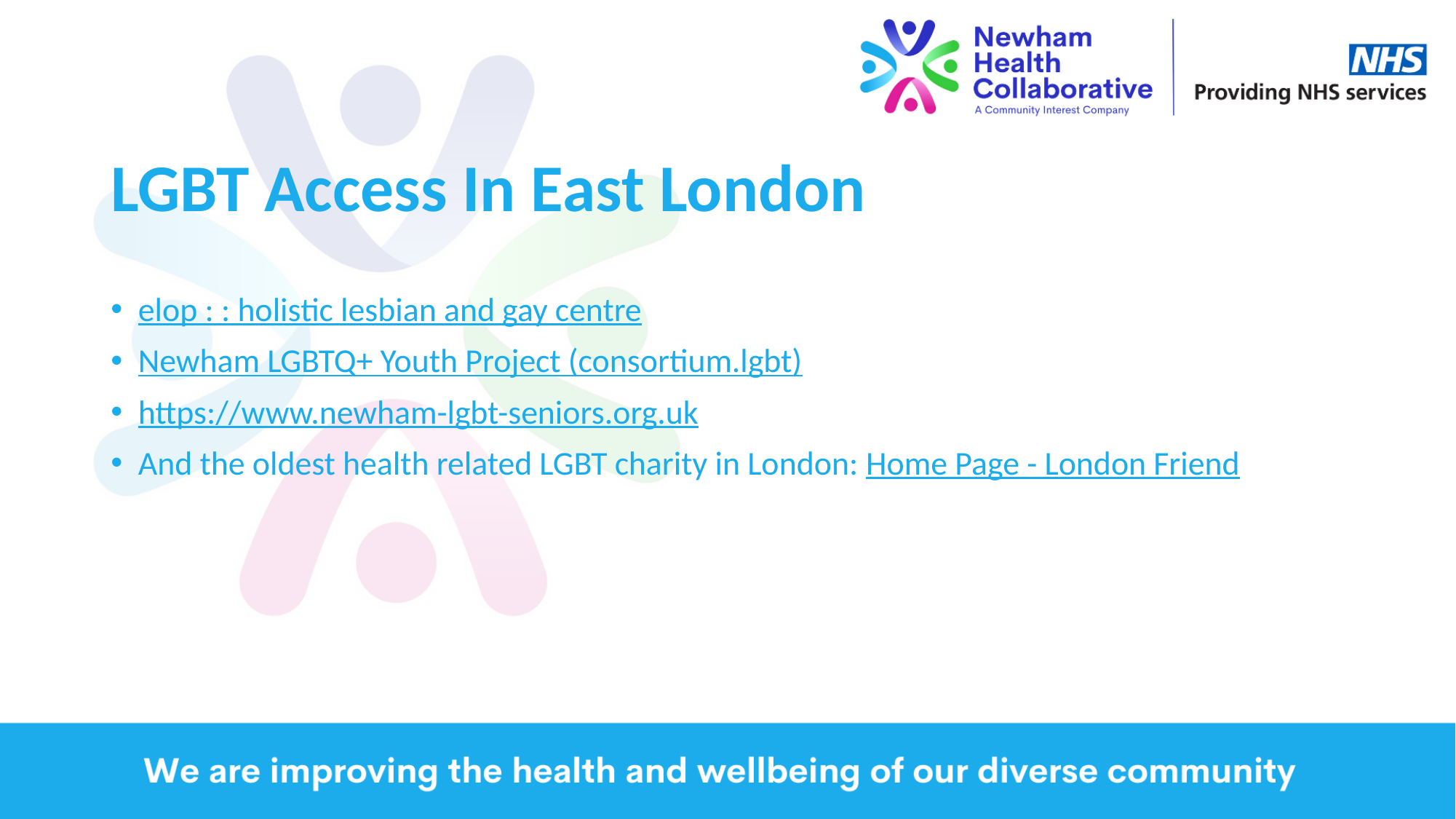

# LGBT Access In East London

elop : : holistic lesbian and gay centre
Newham LGBTQ+ Youth Project (consortium.lgbt)
https://www.newham-lgbt-seniors.org.uk
And the oldest health related LGBT charity in London: Home Page - London Friend